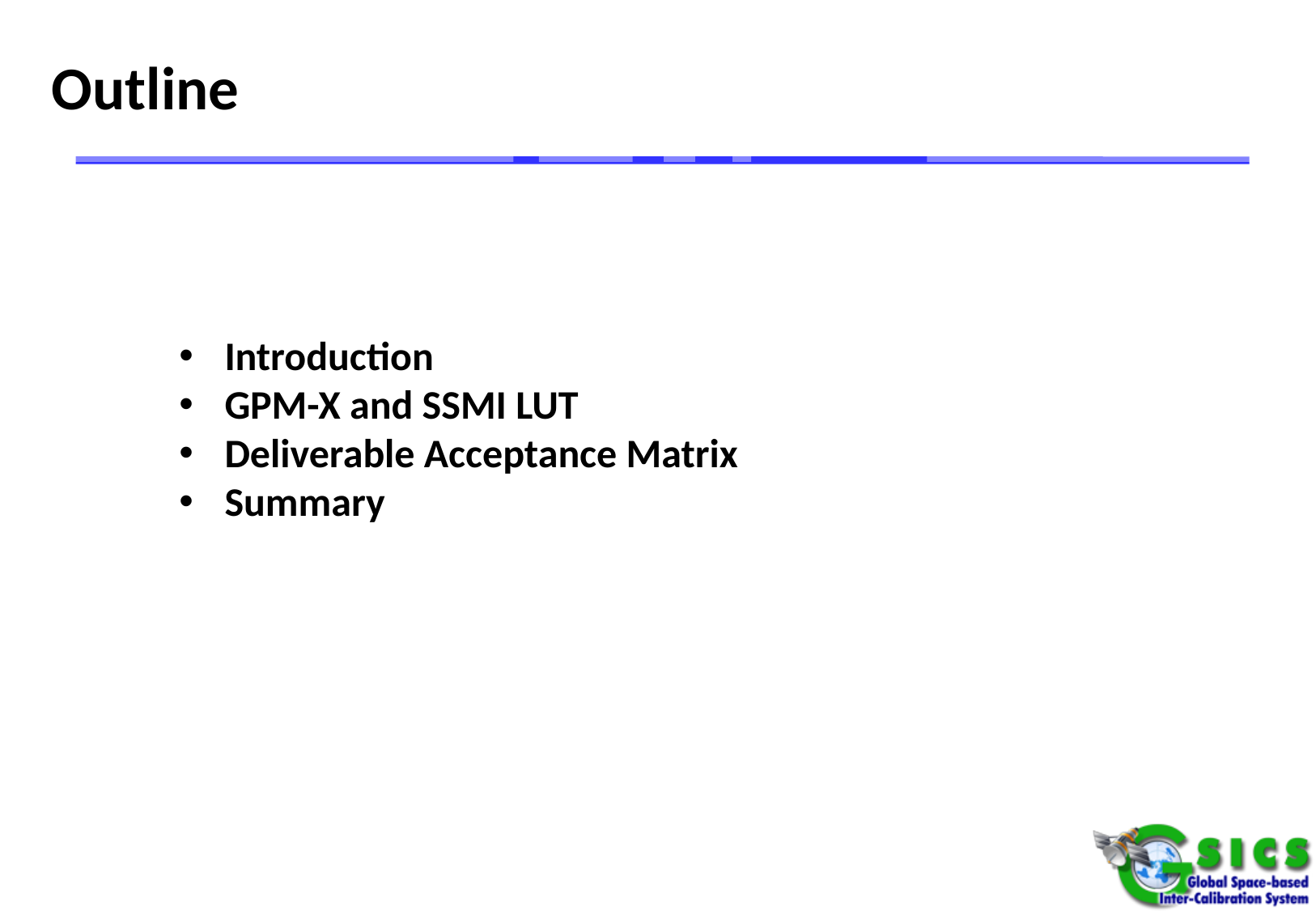

# Outline
Introduction
GPM-X and SSMI LUT
Deliverable Acceptance Matrix
Summary